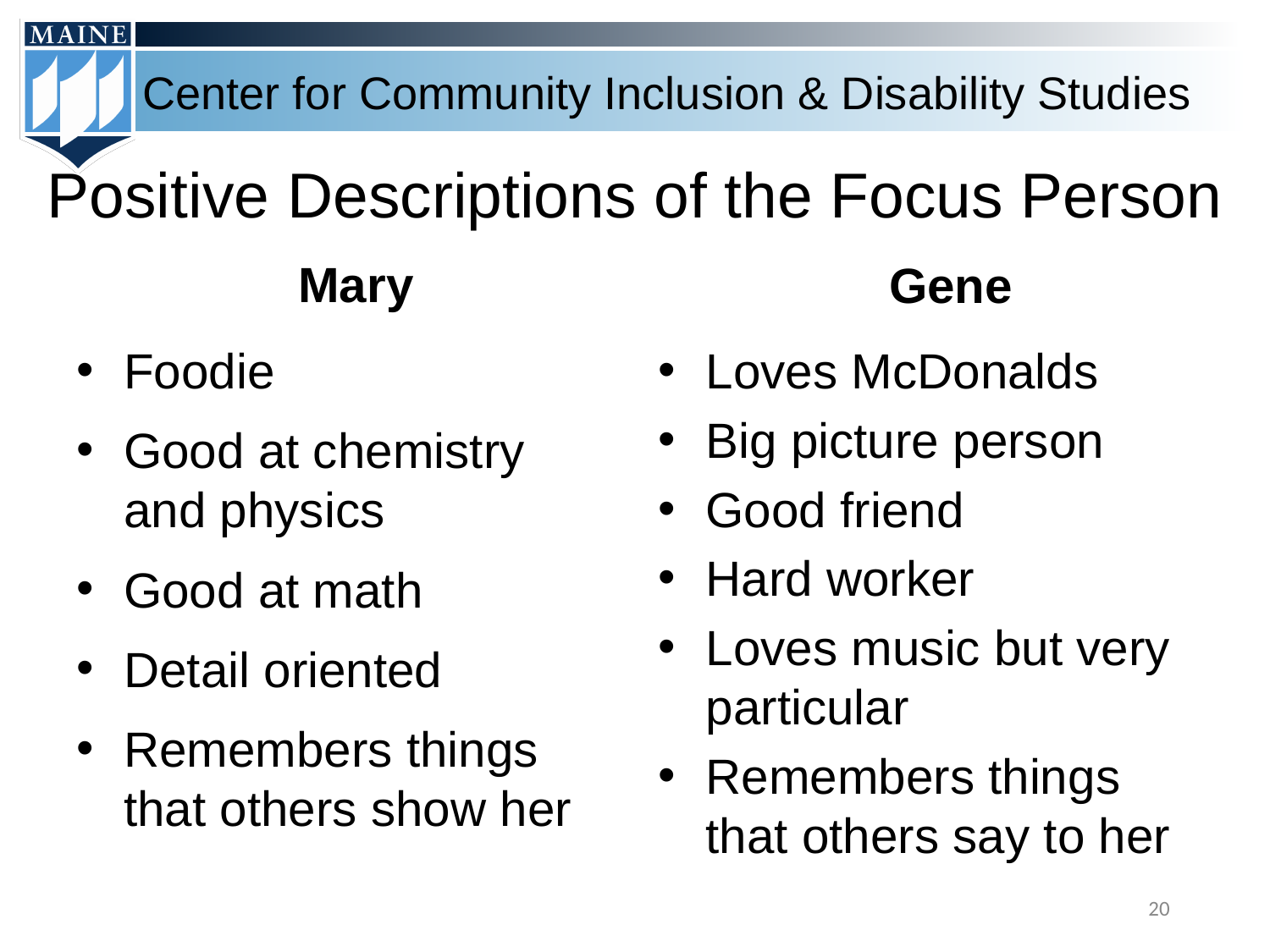

# Positive Descriptions of the Focus Person
Mary
 Gene
Foodie
Good at chemistry and physics
Good at math
Detail oriented
Remembers things that others show her
Loves McDonalds
Big picture person
Good friend
Hard worker
Loves music but very particular
Remembers things that others say to her
20